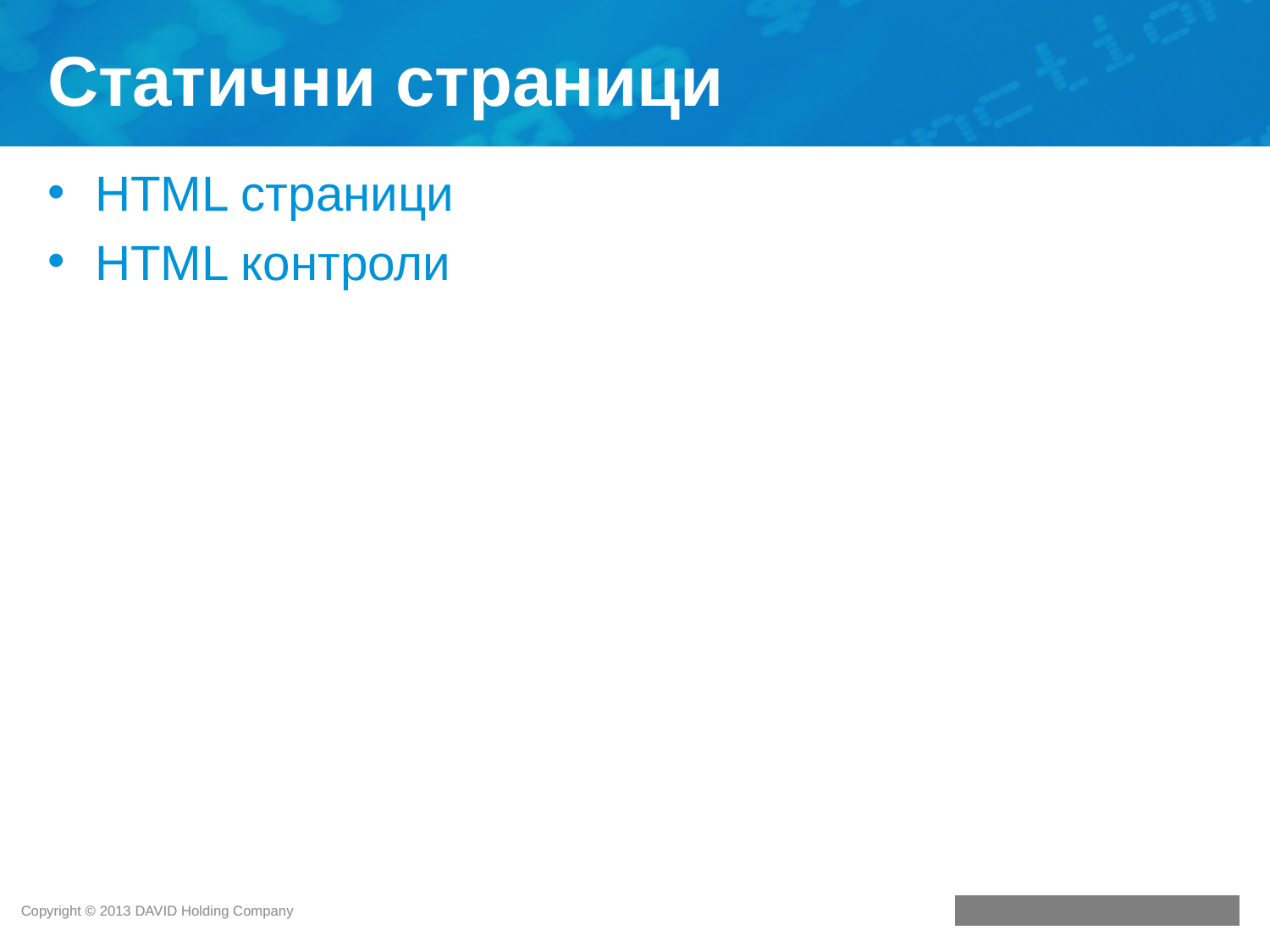

# Статични страници
HTML страници
HTML контроли